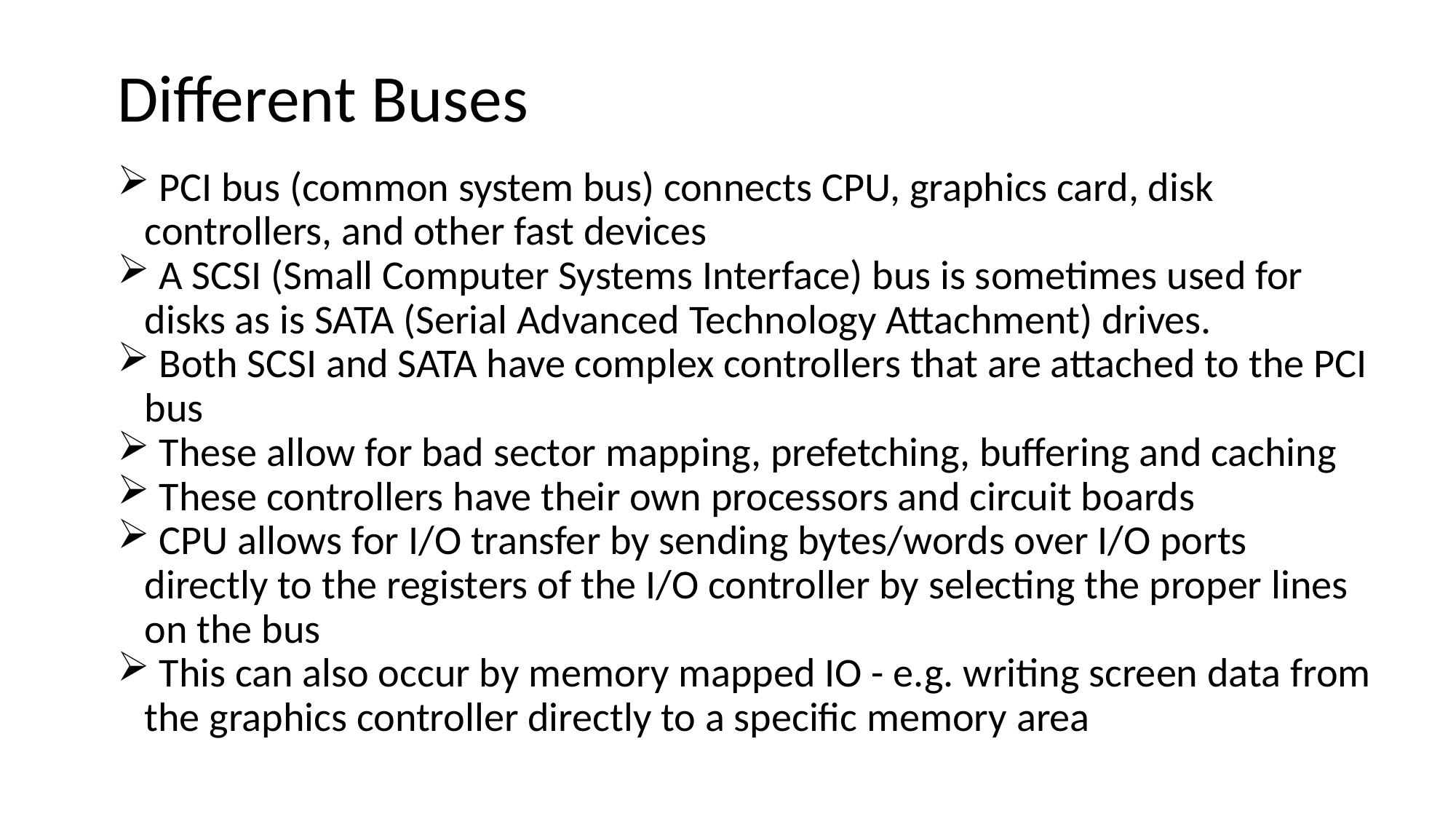

# Different Buses
 PCI bus (common system bus) connects CPU, graphics card, disk controllers, and other fast devices
 A SCSI (Small Computer Systems Interface) bus is sometimes used for disks as is SATA (Serial Advanced Technology Attachment) drives.
 Both SCSI and SATA have complex controllers that are attached to the PCI bus
 These allow for bad sector mapping, prefetching, buffering and caching
 These controllers have their own processors and circuit boards
 CPU allows for I/O transfer by sending bytes/words over I/O ports directly to the registers of the I/O controller by selecting the proper lines on the bus
 This can also occur by memory mapped IO - e.g. writing screen data from the graphics controller directly to a specific memory area